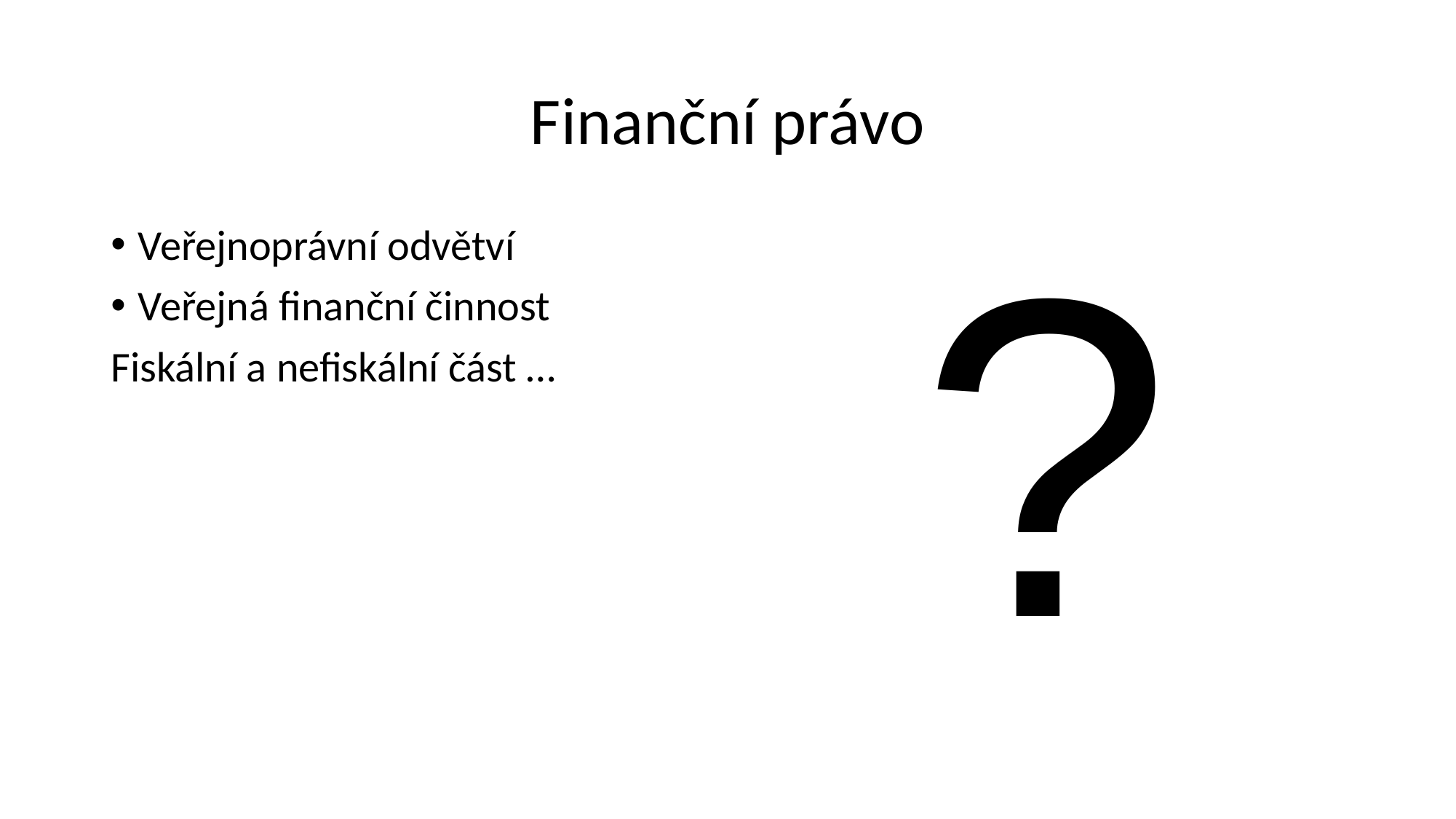

# Finanční právo
Veřejnoprávní odvětví
Veřejná finanční činnost
Fiskální a nefiskální část …
?